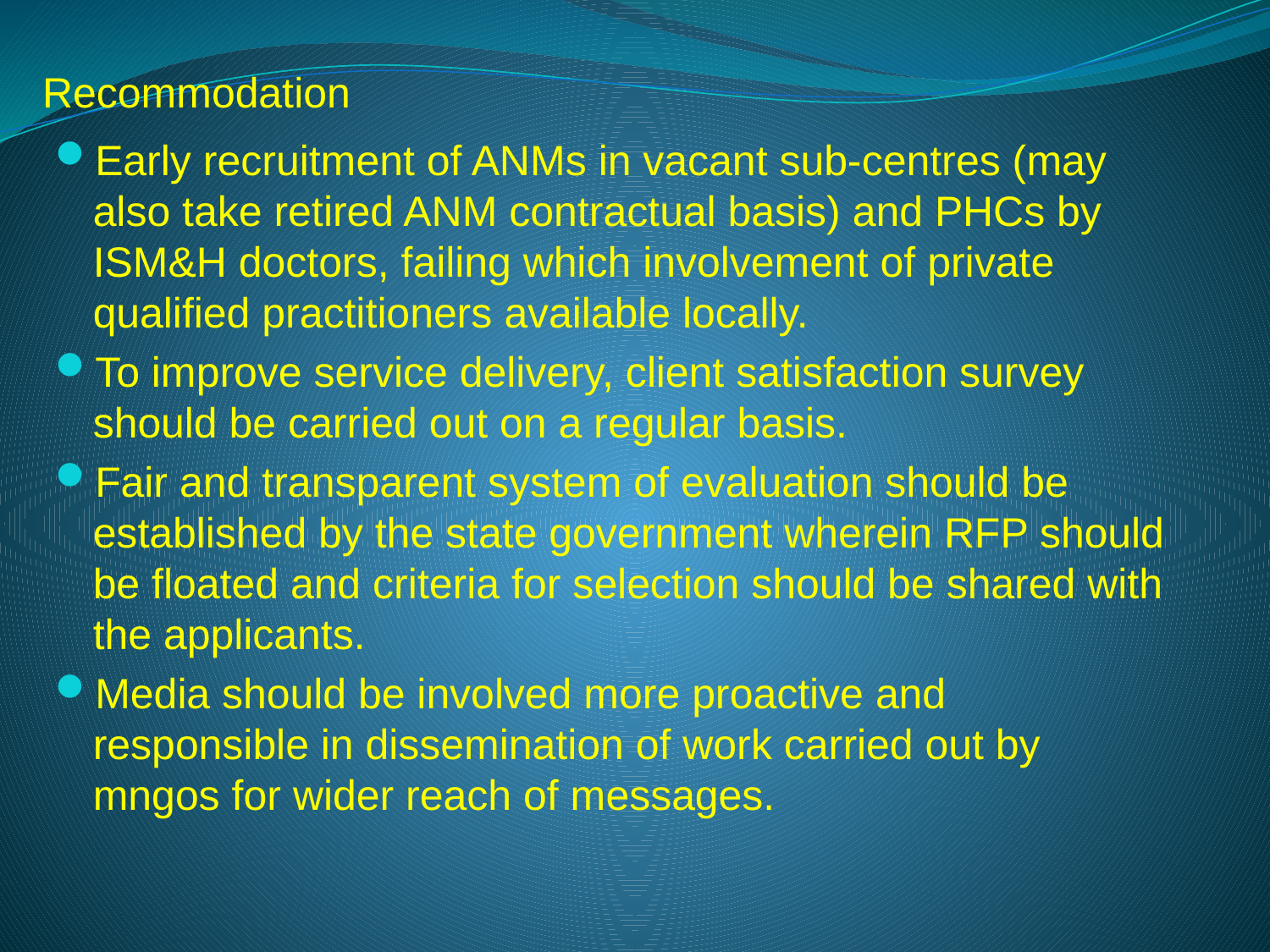

# Recommodation
Early recruitment of ANMs in vacant sub-centres (may also take retired ANM contractual basis) and PHCs by ISM&H doctors, failing which involvement of private qualified practitioners available locally.
To improve service delivery, client satisfaction survey should be carried out on a regular basis.
Fair and transparent system of evaluation should be established by the state government wherein RFP should be floated and criteria for selection should be shared with the applicants.
Media should be involved more proactive and responsible in dissemination of work carried out by mngos for wider reach of messages.